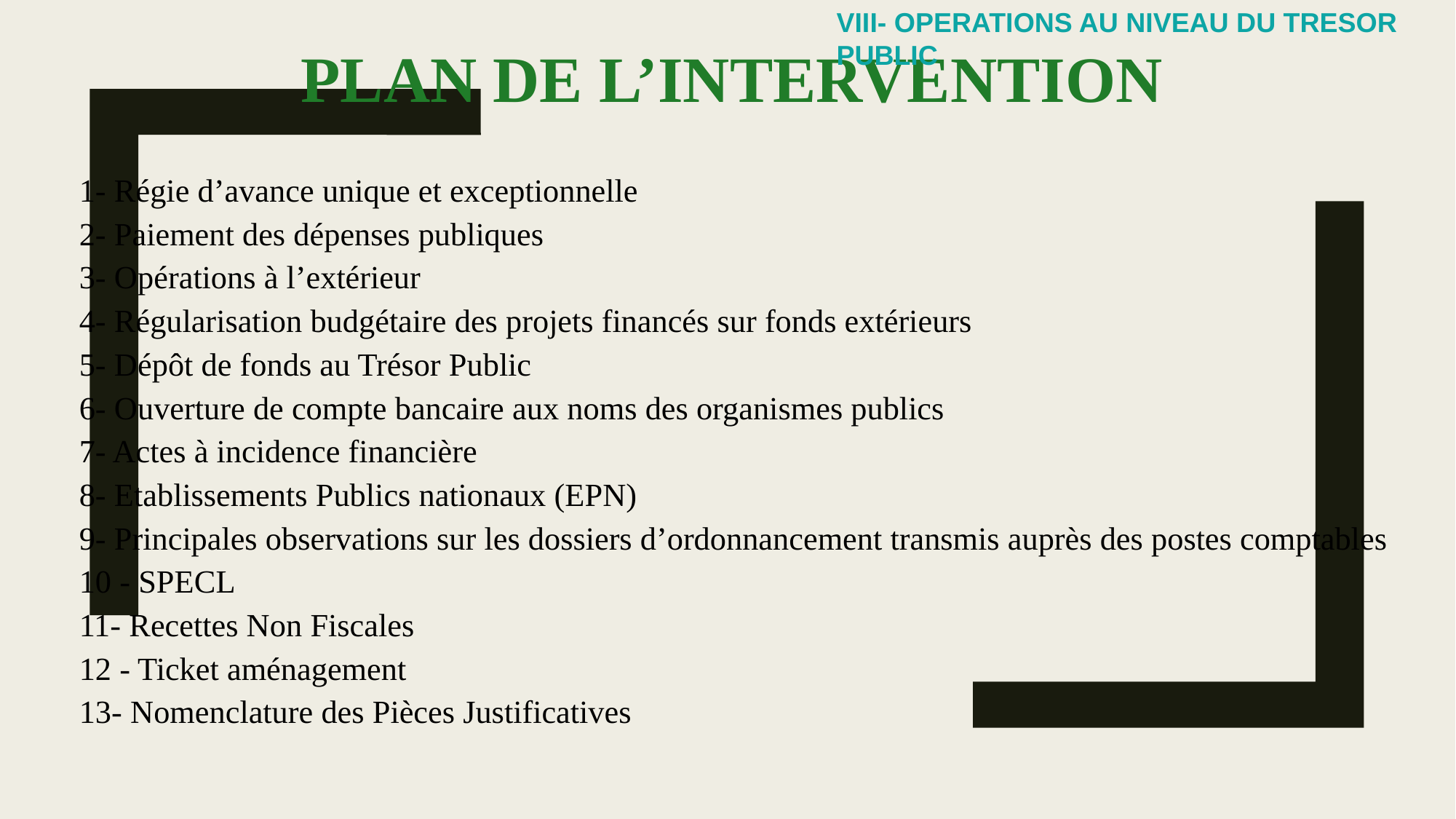

VIII- OPERATIONS AU NIVEAU DU TRESOR PUBLIC
# PLAN DE L’INTERVENTION
1- Régie d’avance unique et exceptionnelle
2- Paiement des dépenses publiques
3- Opérations à l’extérieur
4- Régularisation budgétaire des projets financés sur fonds extérieurs
5- Dépôt de fonds au Trésor Public
6- Ouverture de compte bancaire aux noms des organismes publics
7- Actes à incidence financière
8- Etablissements Publics nationaux (EPN)
9- Principales observations sur les dossiers d’ordonnancement transmis auprès des postes comptables
10 - SPECL
11- Recettes Non Fiscales
12 - Ticket aménagement
13- Nomenclature des Pièces Justificatives